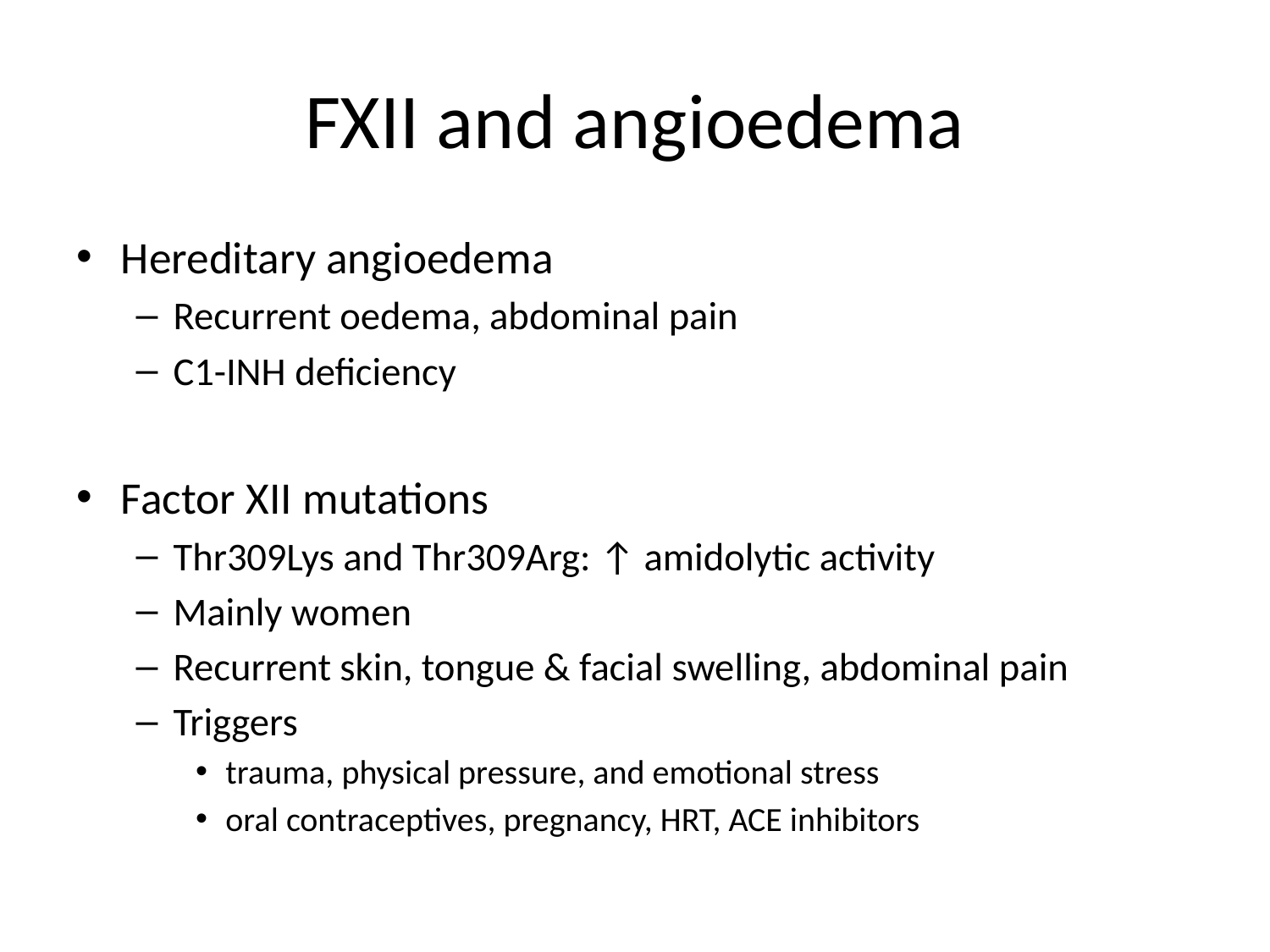

# FXII and angioedema
Hereditary angioedema
Recurrent oedema, abdominal pain
C1-INH deficiency

Factor XII mutations
Thr309Lys and Thr309Arg: ↑ amidolytic activity
Mainly women
Recurrent skin, tongue & facial swelling, abdominal pain
Triggers
trauma, physical pressure, and emotional stress
oral contraceptives, pregnancy, HRT, ACE inhibitors